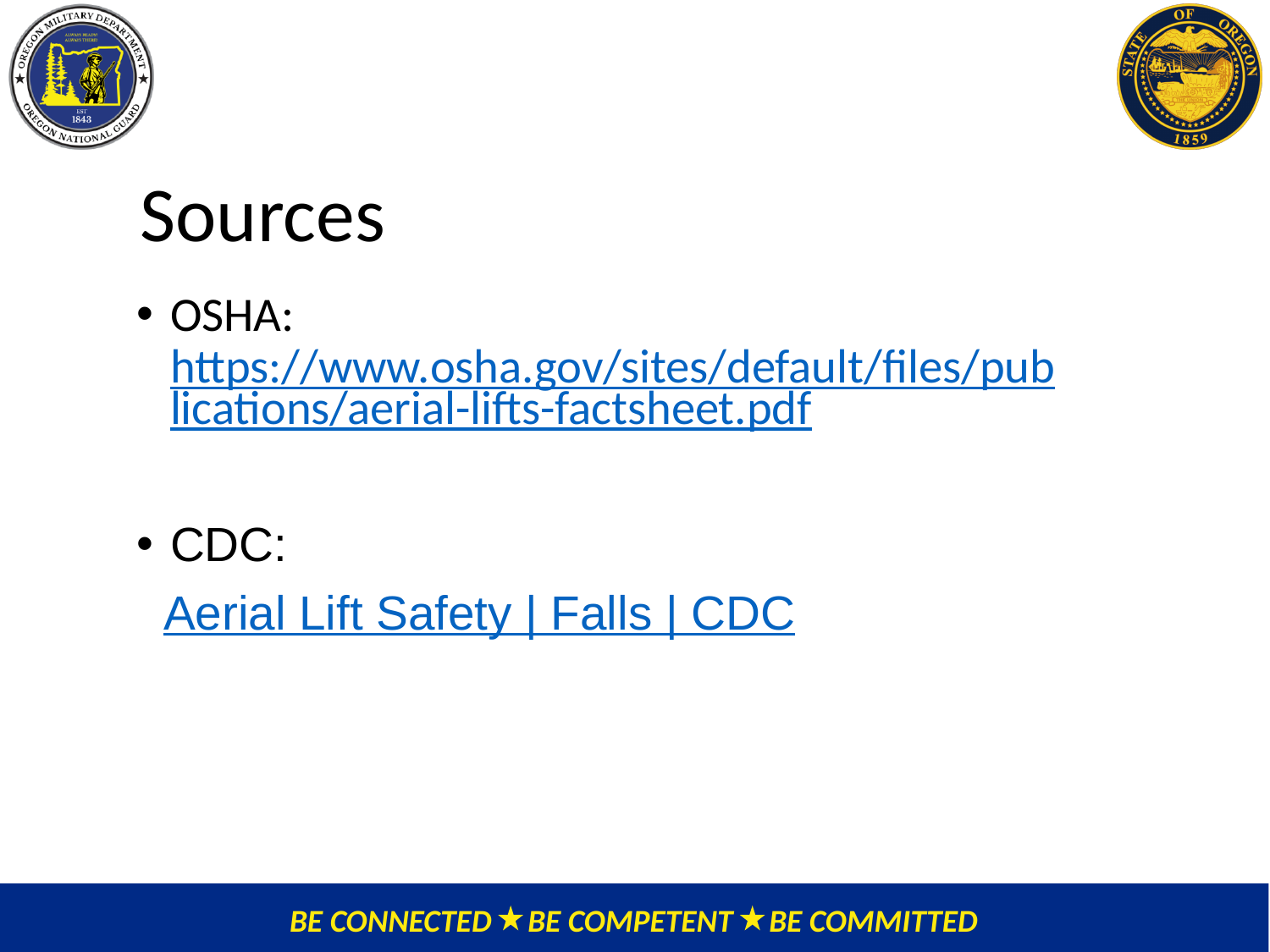

# Sources
OSHA: https://www.osha.gov/sites/default/files/publications/aerial-lifts-factsheet.pdf

CDC:
  Aerial Lift Safety | Falls | CDC